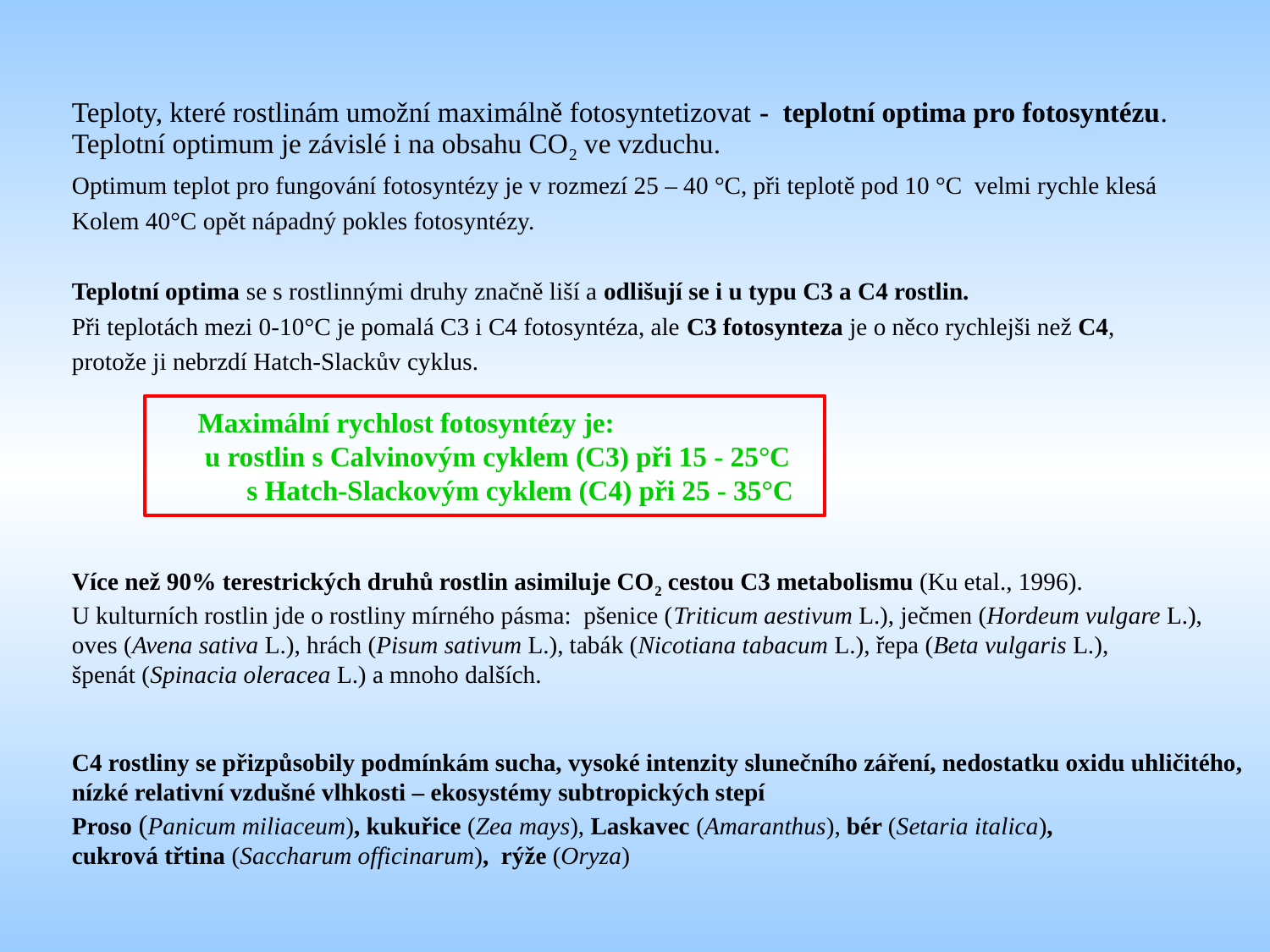

Teploty, které rostlinám umožní maximálně fotosyntetizovat -  teplotní optima pro fotosyntézu.
Teplotní optimum je závislé i na obsahu CO2 ve vzduchu.
Optimum teplot pro fungování fotosyntézy je v rozmezí 25 – 40 °C, při teplotě pod 10 °C  velmi rychle klesá
Kolem 40°C opět nápadný pokles fotosyntézy.

Teplotní optima se s rostlinnými druhy značně liší a odlišují se i u typu C3 a C4 rostlin.
Při teplotách mezi 0-10°C je pomalá C3 i C4 fotosyntéza, ale C3 fotosynteza je o něco rychlejši než C4,
protože ji nebrzdí Hatch-Slackův cyklus.

                  Maximální rychlost fotosyntézy je:
                   u rostlin s Calvinovým cyklem (C3) při 15 - 25°C
                         s Hatch-Slackovým cyklem (C4) při 25 - 35°C

Více než 90% terestrických druhů rostlin asimiluje CO2 cestou C3 metabolismu (Ku etal., 1996).
U kulturních rostlin jde o rostliny mírného pásma:  pšenice (Triticum aestivum L.), ječmen (Hordeum vulgare L.),
oves (Avena sativa L.), hrách (Pisum sativum L.), tabák (Nicotiana tabacum L.), řepa (Beta vulgaris L.),
špenát (Spinacia oleracea L.) a mnoho dalších.

C4 rostliny se přizpůsobily podmínkám sucha, vysoké intenzity slunečního záření, nedostatku oxidu uhličitého,
nízké relativní vzdušné vlhkosti – ekosystémy subtropických stepí
Proso (Panicum miliaceum), kukuřice (Zea mays), Laskavec (Amaranthus), bér (Setaria italica),
cukrová třtina (Saccharum officinarum),  rýže (Oryza)